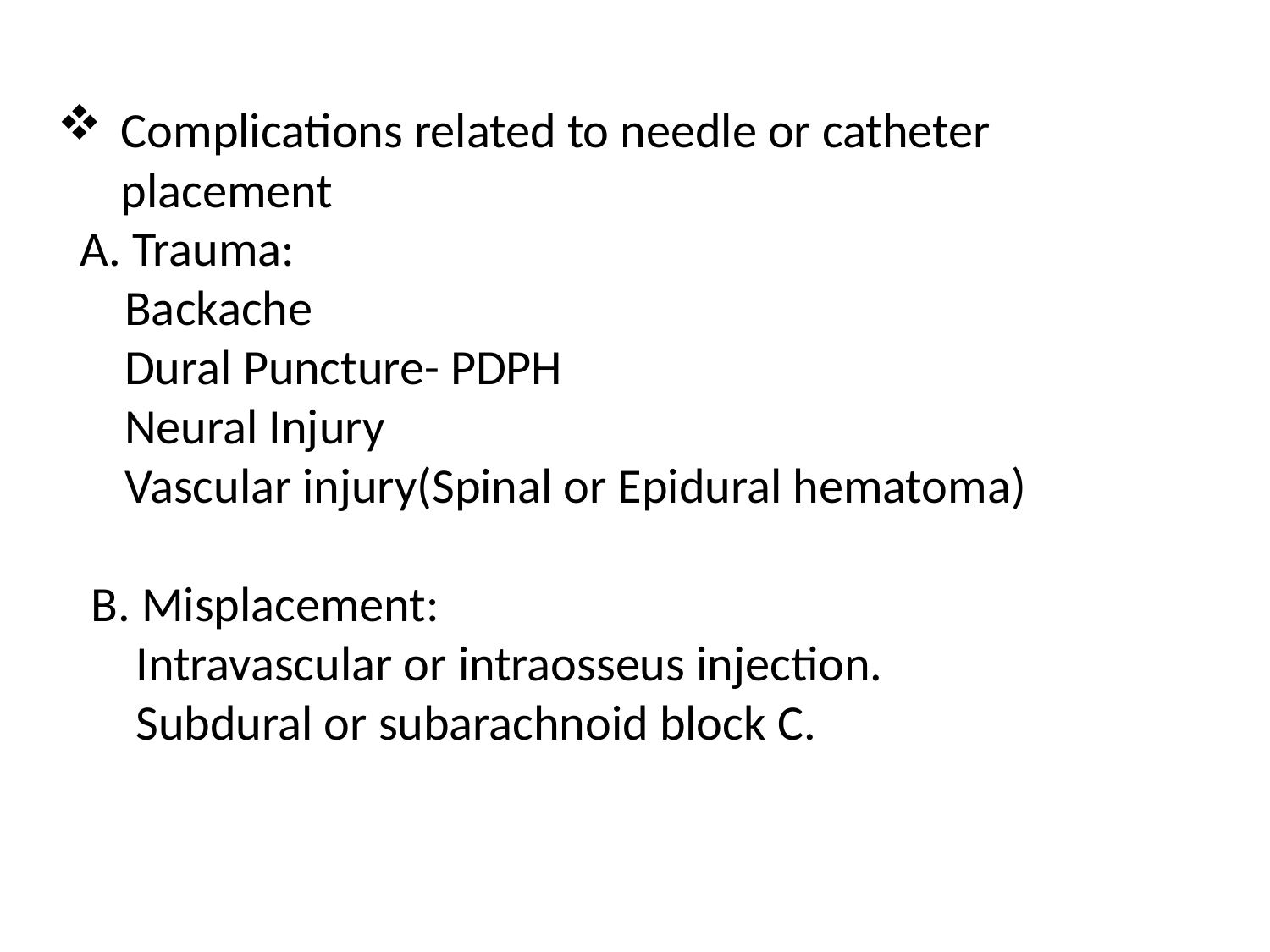

Complications related to needle or catheter placement
  A. Trauma:
      Backache
      Dural Puncture- PDPH
      Neural Injury
      Vascular injury(Spinal or Epidural hematoma)

   B. Misplacement:
       Intravascular or intraosseus injection.
       Subdural or subarachnoid block C.